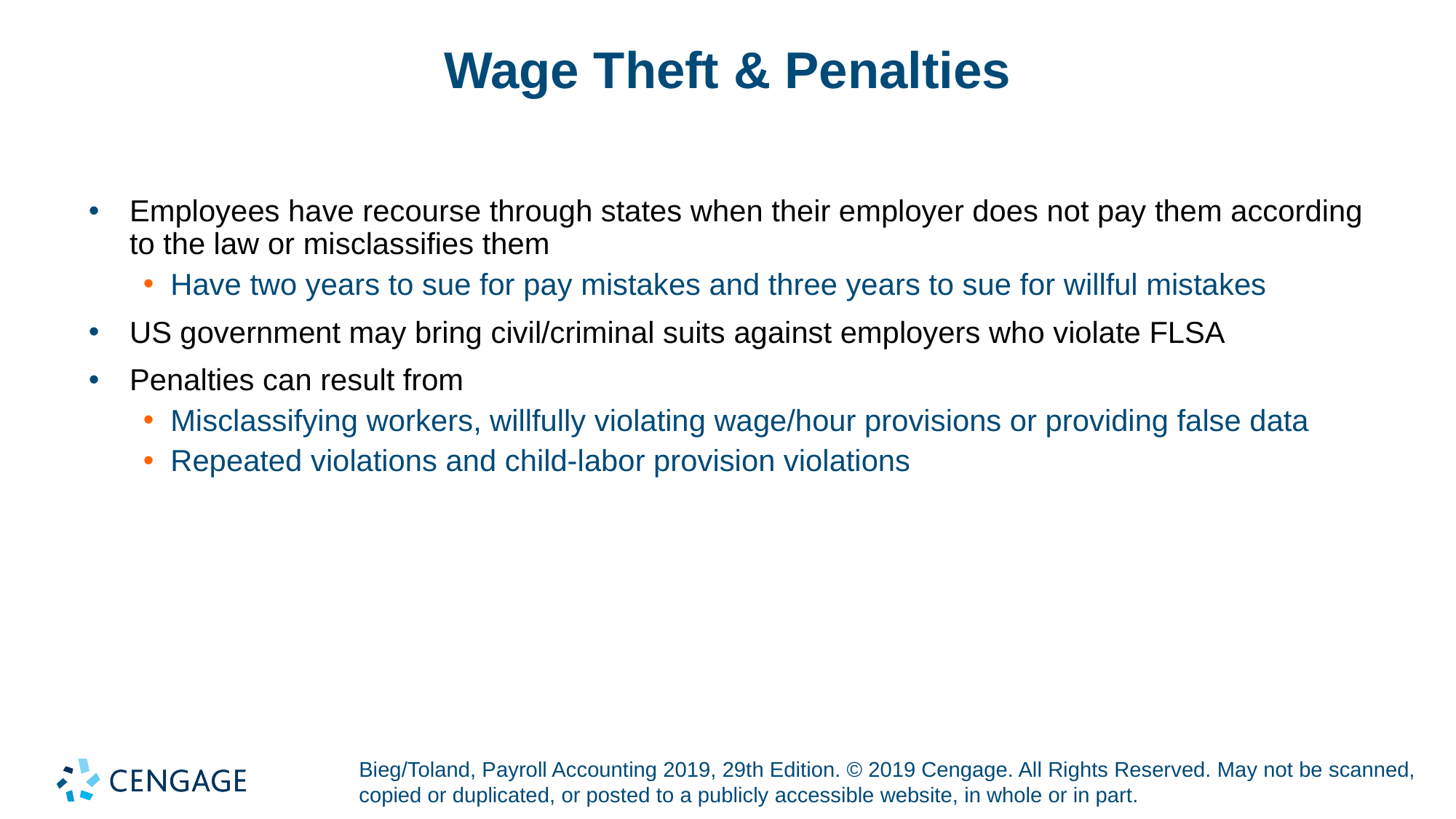

# Wage Theft & Penalties
Employees have recourse through states when their employer does not pay them according to the law or misclassifies them
Have two years to sue for pay mistakes and three years to sue for willful mistakes
US government may bring civil/criminal suits against employers who violate FLSA
Penalties can result from
Misclassifying workers, willfully violating wage/hour provisions or providing false data
Repeated violations and child-labor provision violations